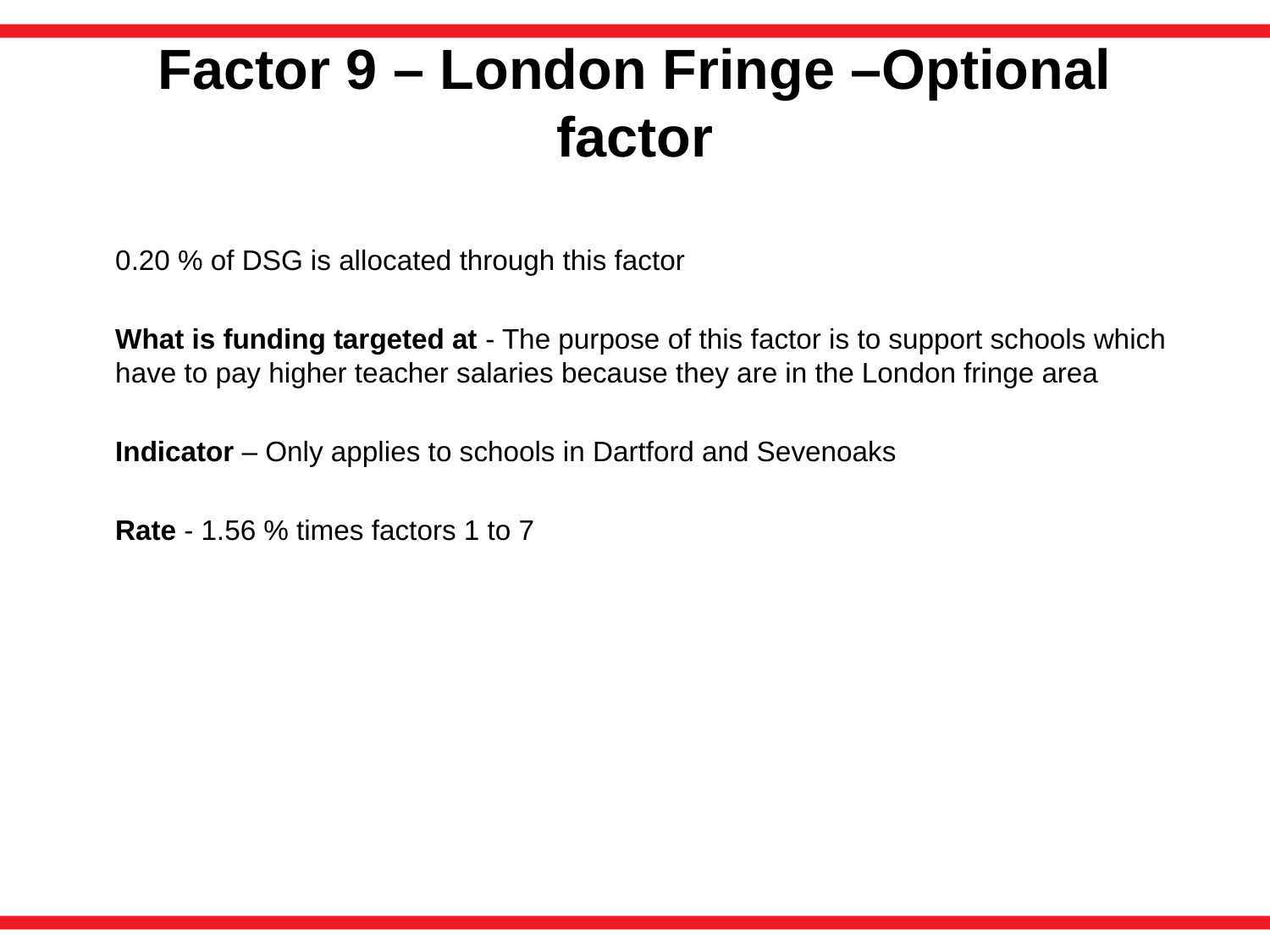

# Factor 9 – London Fringe –Optional factor

	0.20 % of DSG is allocated through this factor

	What is funding targeted at - The purpose of this factor is to support schools which have to pay higher teacher salaries because they are in the London fringe area

	Indicator – Only applies to schools in Dartford and Sevenoaks

	Rate - 1.56 % times factors 1 to 7